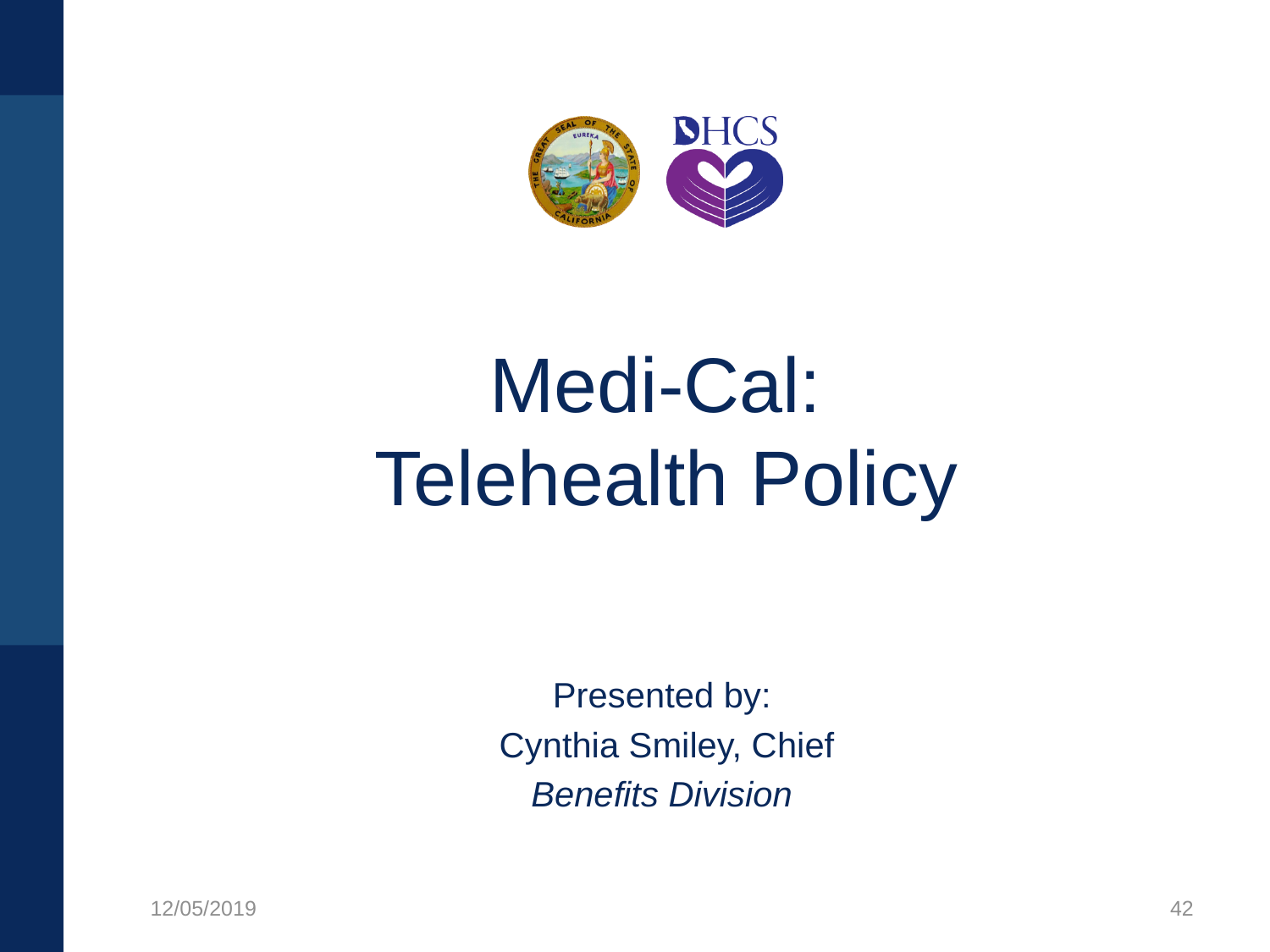

# Medi-Cal: Telehealth Policy
Presented by:
Cynthia Smiley, Chief
Benefits Division
12/05/2019
42